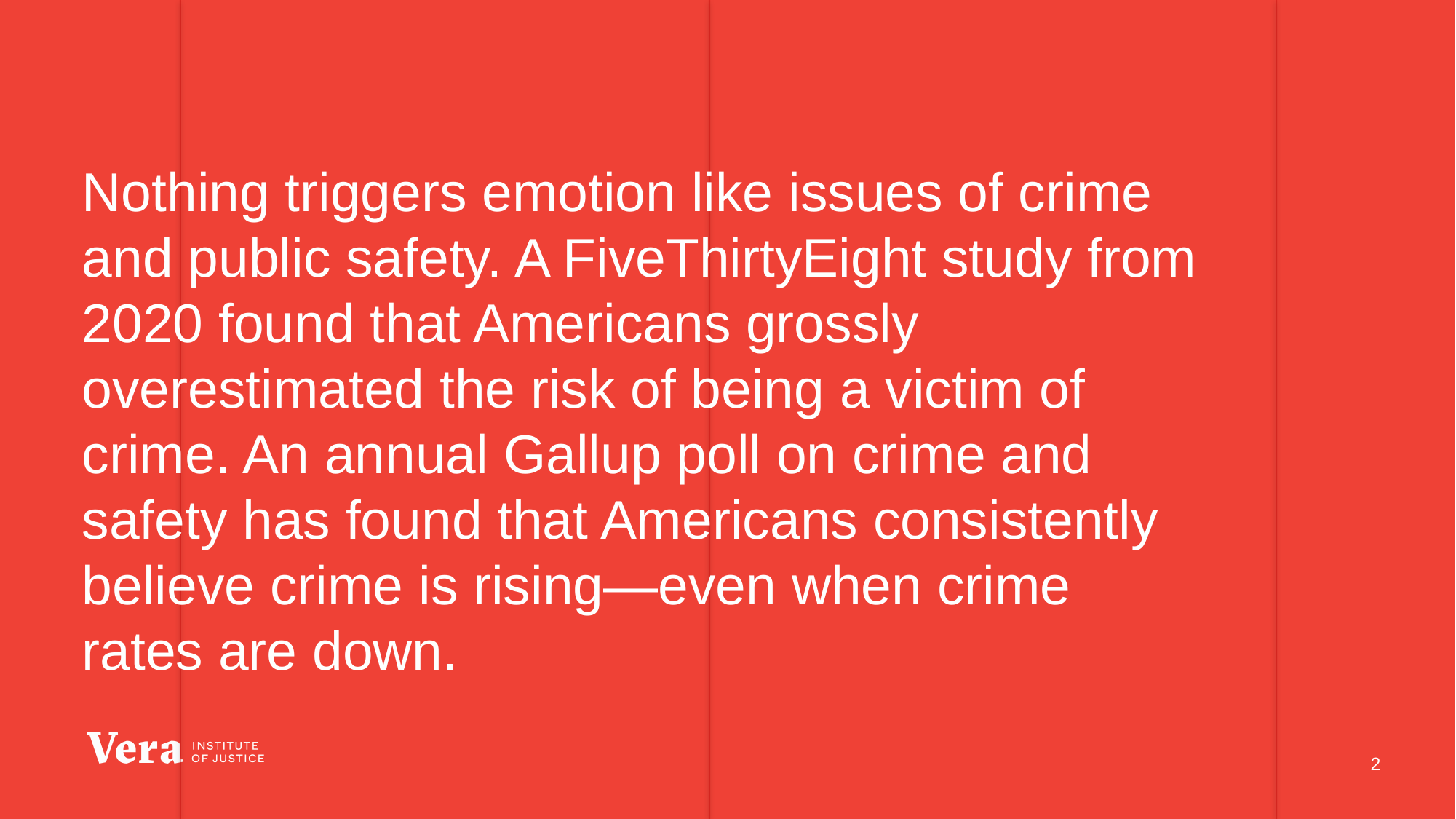

Nothing triggers emotion like issues of crime and public safety. A FiveThirtyEight study from 2020 found that Americans grossly overestimated the risk of being a victim of crime. An annual Gallup poll on crime and safety has found that Americans consistently believe crime is rising—even when crime rates are down.
2